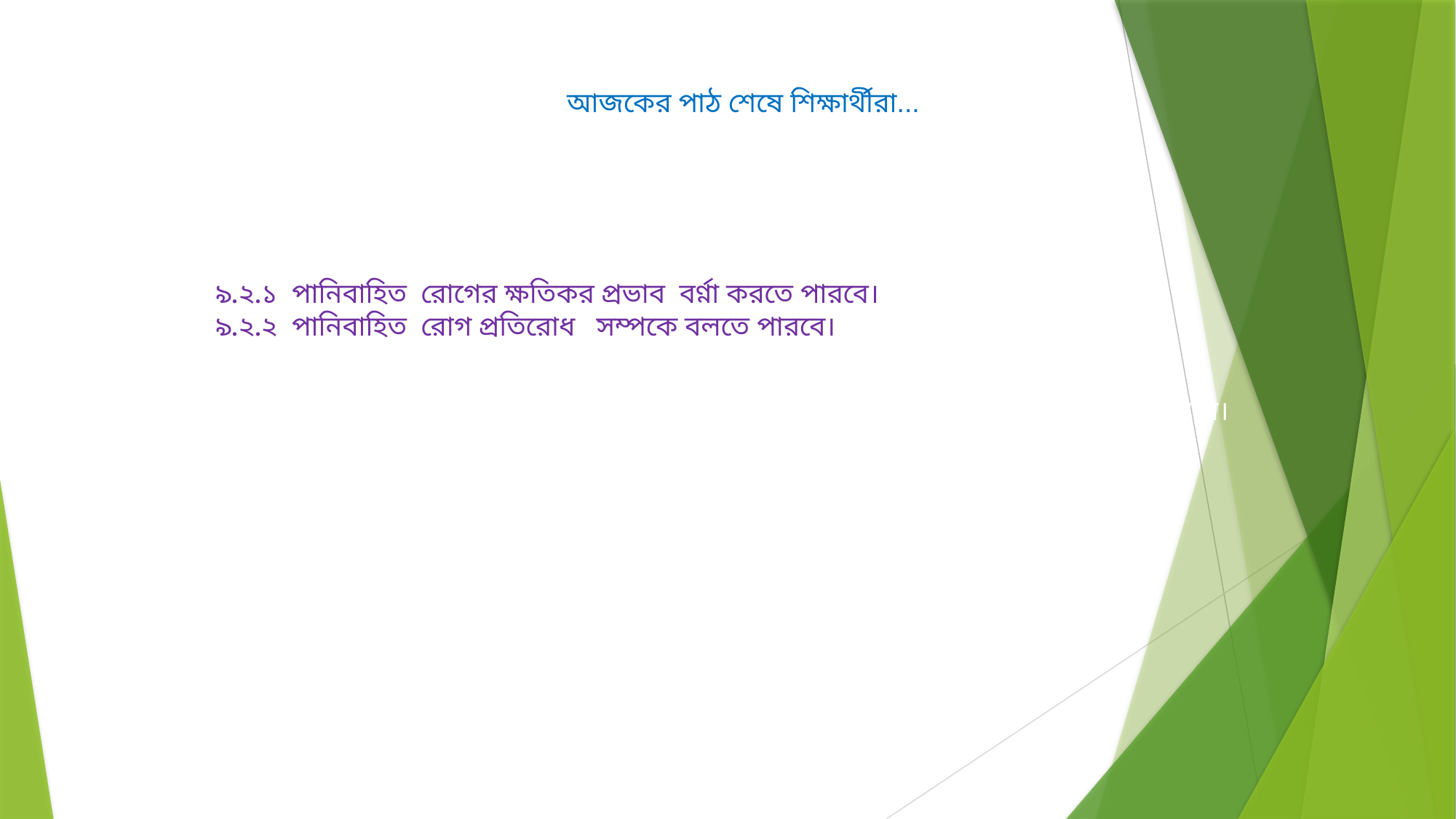

আজকের পাঠ শেষে শিক্ষার্থীরা...
৯.২.১  পানিবাহিত  রোগের ক্ষতিকর প্রভাব  বর্ণ্না করতে পারবে।
৯.২.২  পানিবাহিত  রোগ প্রতিরোধ   সম্পকে বলতে পারবে।
৯ ৯
৯.২.১ পানিবাহি৯.২.১ পানিবাহিত রোগের ক্ষতিকর প্রভাব বর্ণনা করতে পারবে।
ত রোগের ক্ষতিকর প্রভাব বর্ণনা করতে পারবে।